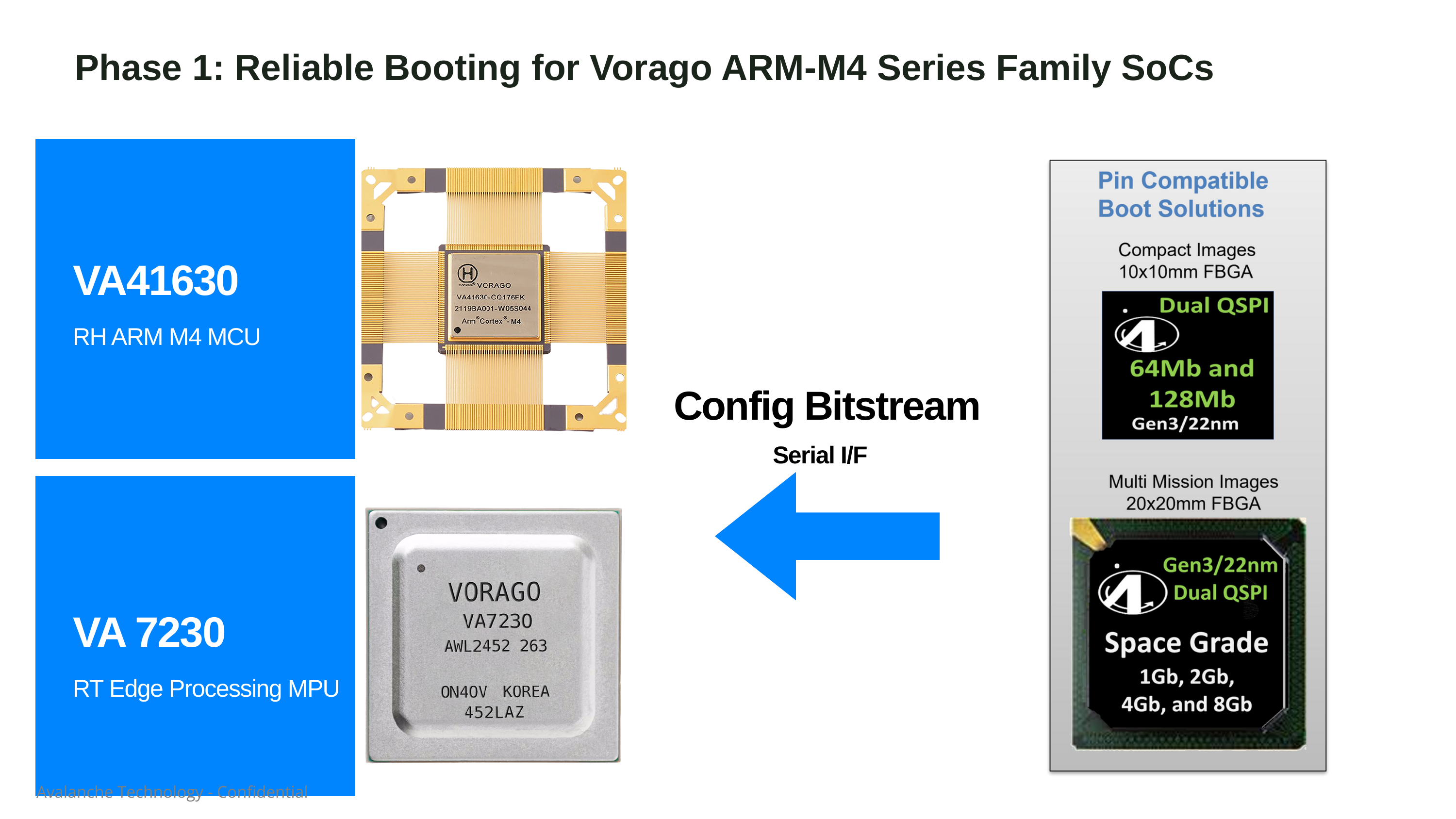

Phase 1: Reliable Booting for Vorago ARM-M4 Series Family SoCs

VA41630
RH ARM M4 MCU
Config Bitstream
Welcome,
Serial I/F

VA 7230
RT Edge Processing MPU
Welcome,
Avalanche Technology - Confidential